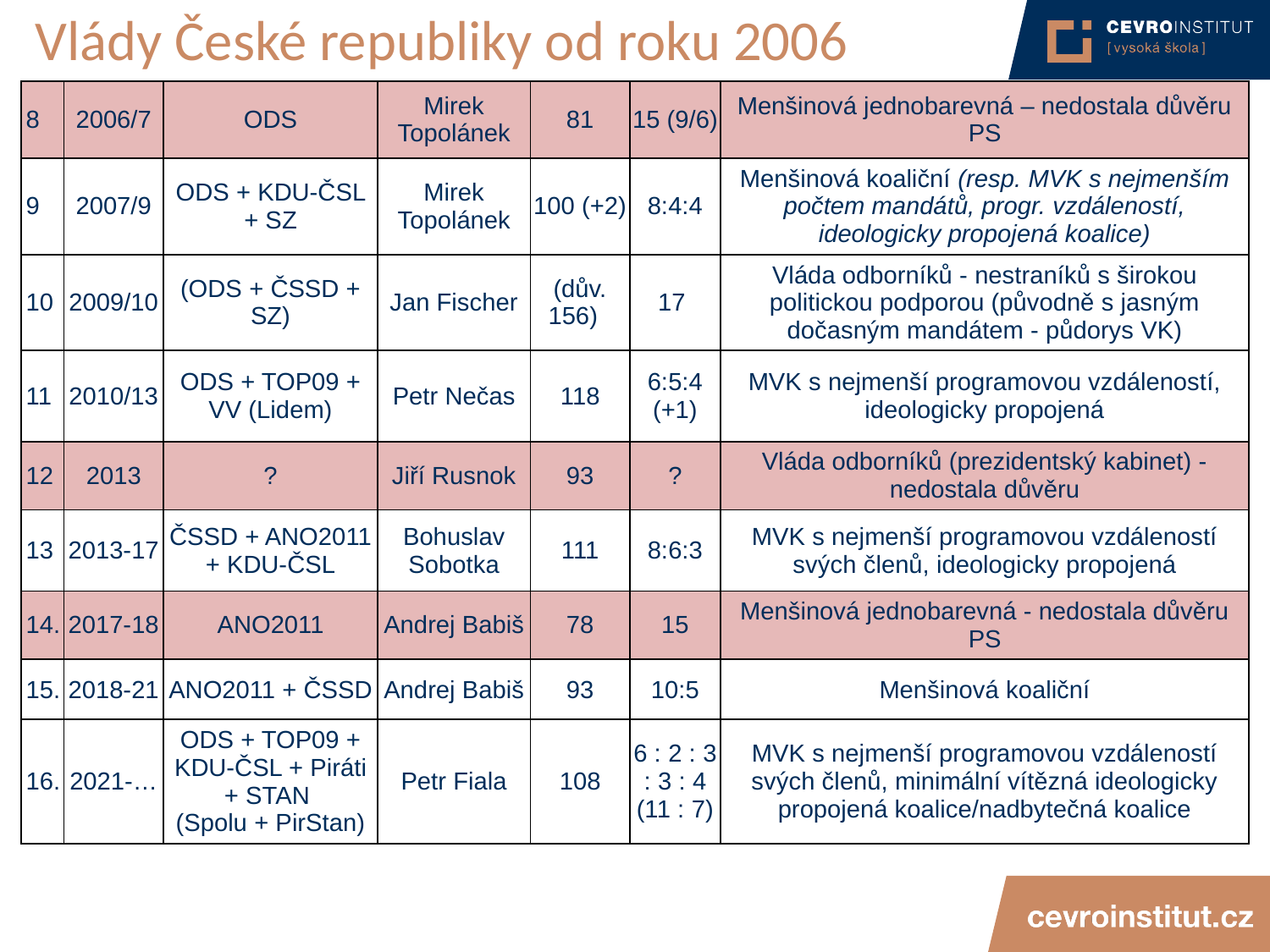

# Vlády České republiky od roku 2006
| 8 | 2006/7 | ODS | Mirek Topolánek | 81 | 15 (9/6) | Menšinová jednobarevná – nedostala důvěru PS |
| --- | --- | --- | --- | --- | --- | --- |
| 9 | 2007/9 | ODS + KDU-ČSL + SZ | Mirek Topolánek | 100 (+2) | 8:4:4 | Menšinová koaliční (resp. MVK s nejmenším počtem mandátů, progr. vzdáleností, ideologicky propojená koalice) |
| 10 | 2009/10 | (ODS + ČSSD + SZ) | Jan Fischer | (dův. 156) | 17 | Vláda odborníků - nestraníků s širokou politickou podporou (původně s jasným dočasným mandátem - půdorys VK) |
| 11 | 2010/13 | ODS + TOP09 + VV (Lidem) | Petr Nečas | 118 | 6:5:4 (+1) | MVK s nejmenší programovou vzdáleností, ideologicky propojená |
| 12 | 2013 | ? | Jiří Rusnok | 93 | ? | Vláda odborníků (prezidentský kabinet) - nedostala důvěru |
| 13 | 2013-17 | ČSSD + ANO2011 + KDU-ČSL | Bohuslav Sobotka | 111 | 8:6:3 | MVK s nejmenší programovou vzdáleností svých členů, ideologicky propojená |
| 14. | 2017-18 | ANO2011 | Andrej Babiš | 78 | 15 | Menšinová jednobarevná - nedostala důvěru PS |
| 15. | 2018-21 | ANO2011 + ČSSD | Andrej Babiš | 93 | 10:5 | Menšinová koaliční |
| 16. | 2021-… | ODS + TOP09 + KDU-ČSL + Piráti + STAN (Spolu + PirStan) | Petr Fiala | 108 | 6 : 2 : 3 : 3 : 4 (11 : 7) | MVK s nejmenší programovou vzdáleností svých členů, minimální vítězná ideologicky propojená koalice/nadbytečná koalice |